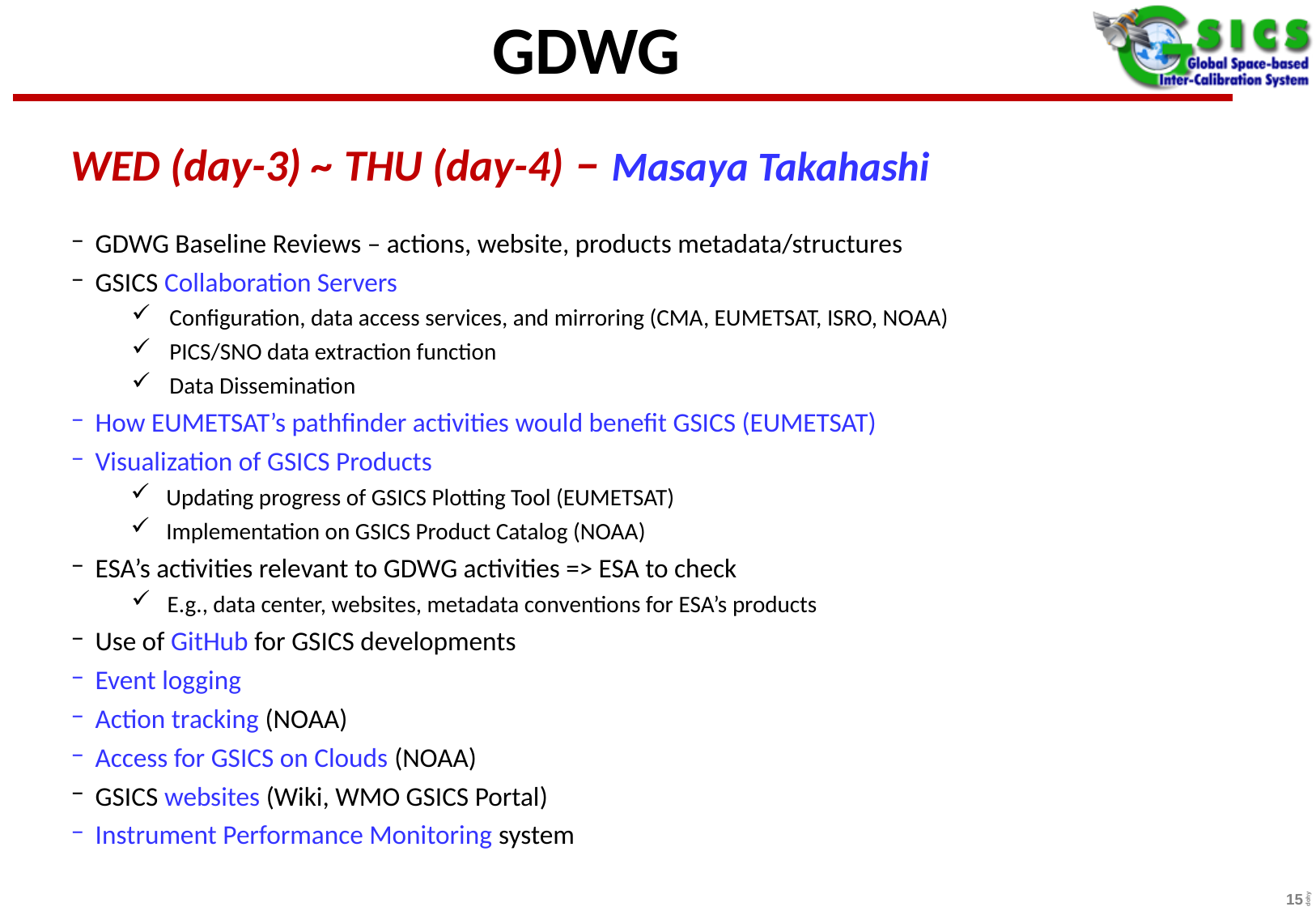

# GDWG
WED (day-3) ~ THU (day-4) – Masaya Takahashi
GDWG Baseline Reviews – actions, website, products metadata/structures
GSICS Collaboration Servers
Configuration, data access services, and mirroring (CMA, EUMETSAT, ISRO, NOAA)
PICS/SNO data extraction function
Data Dissemination
How EUMETSAT’s pathfinder activities would benefit GSICS (EUMETSAT)
Visualization of GSICS Products
Updating progress of GSICS Plotting Tool (EUMETSAT)
Implementation on GSICS Product Catalog (NOAA)
ESA’s activities relevant to GDWG activities => ESA to check
E.g., data center, websites, metadata conventions for ESA’s products
Use of GitHub for GSICS developments
Event logging
Action tracking (NOAA)
Access for GSICS on Clouds (NOAA)
GSICS websites (Wiki, WMO GSICS Portal)
Instrument Performance Monitoring system